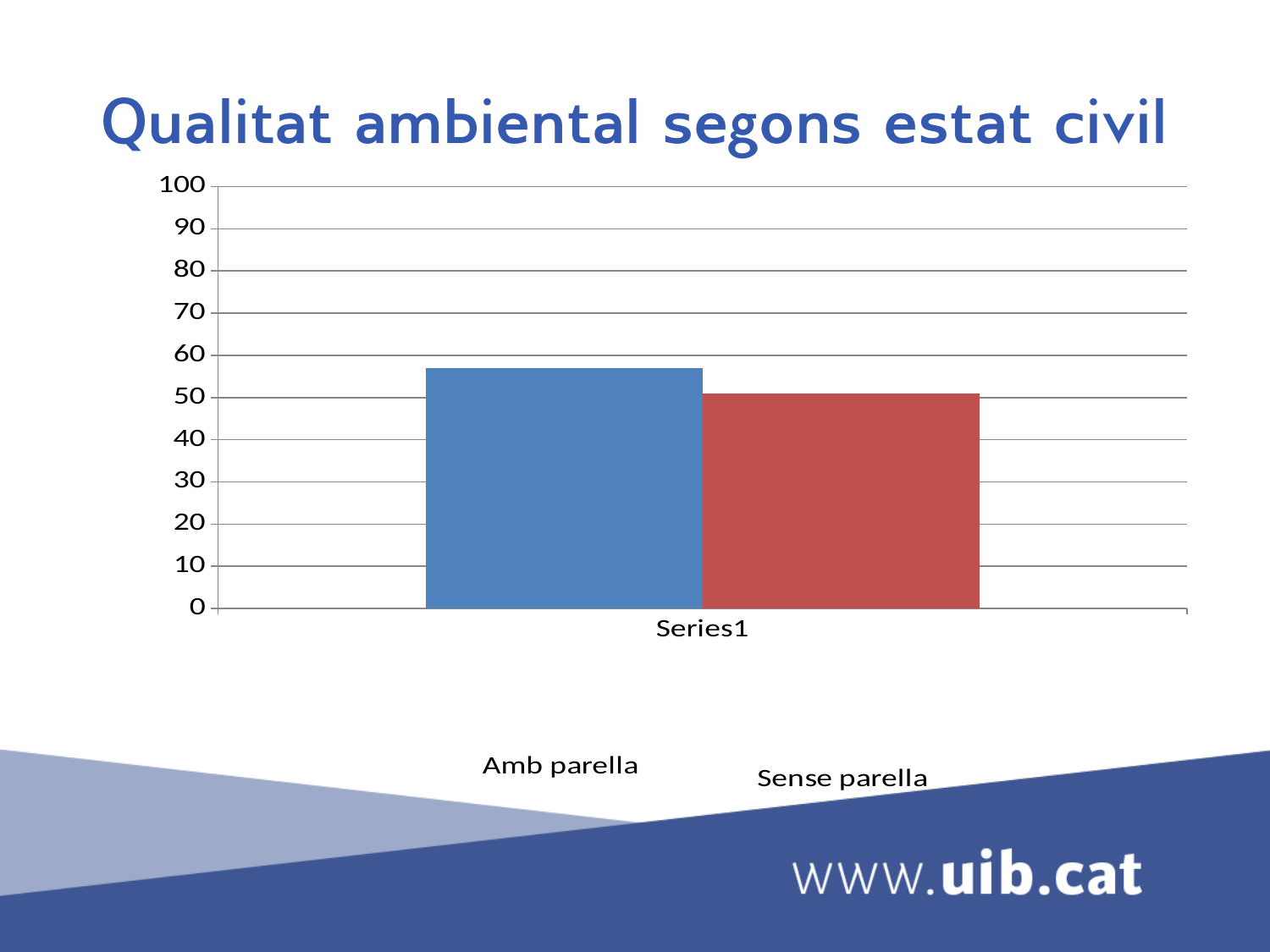

# Qualitat ambiental segons estat civil

### Chart

| Category | Amb parella | Sense parella |
|---|---|---|
|  | 57.0 | 51.0 |